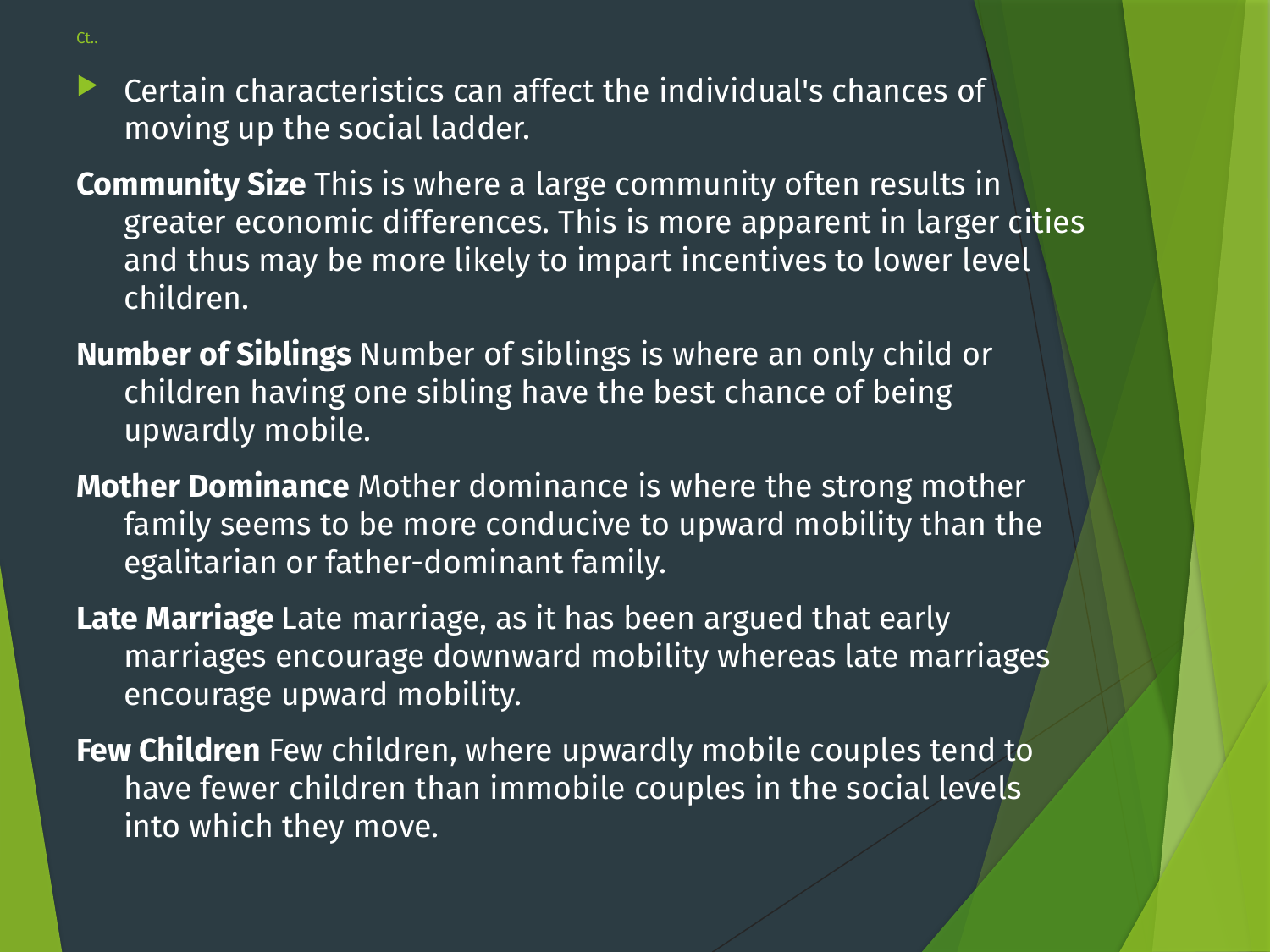

# Ct..
Certain characteristics can affect the individual's chances of moving up the social ladder.
Community Size This is where a large community often results in greater economic differences. This is more apparent in larger cities and thus may be more likely to impart incentives to lower level children.
Number of Siblings Number of siblings is where an only child or children having one sibling have the best chance of being upwardly mobile.
Mother Dominance Mother dominance is where the strong mother family seems to be more conducive to upward mobility than the egalitarian or father-dominant family.
Late Marriage Late marriage, as it has been argued that early marriages encourage downward mobility whereas late marriages encourage upward mobility.
Few Children Few children, where upwardly mobile couples tend to have fewer children than immobile couples in the social levels into which they move.